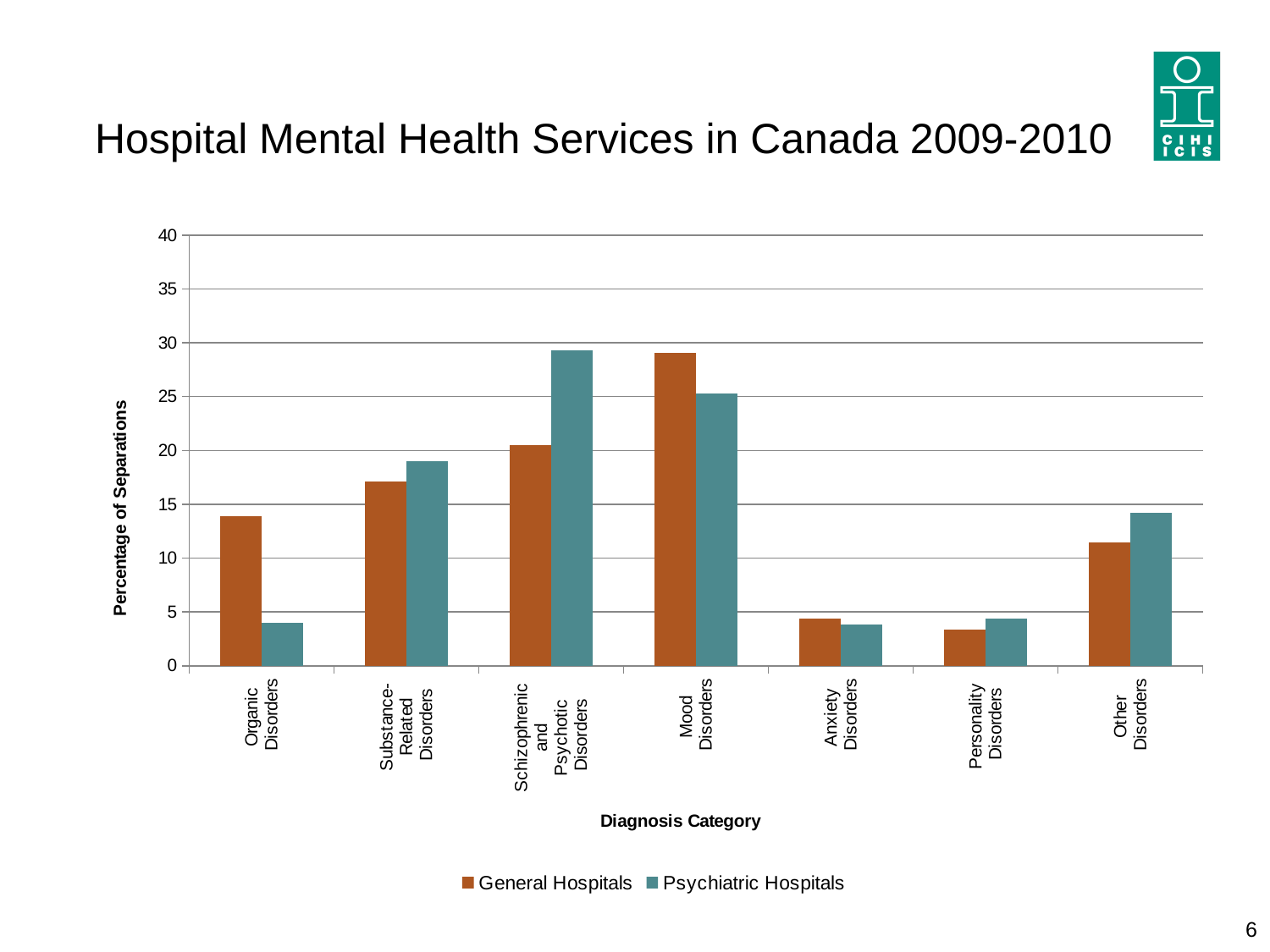

# Hospital Mental Health Services in Canada 2009-2010

### Chart

| Category | General Hospitals | Psychiatric Hospitals |
|---|---|---|
| Organic
Disorders | 13.9 | 4.0 |
| Substance-
Related
Disorders | 17.1 | 19.0 |
| Schizophrenic
and
Psychotic
Disorders | 20.5 | 29.3 |
| Mood
Disorders | 29.1 | 25.3 |
| Anxiety
Disorders | 4.4 | 3.8 |
| Personality
Disorders | 3.4 | 4.4 |
| Other
Disorders | 11.5 | 14.2 |
6